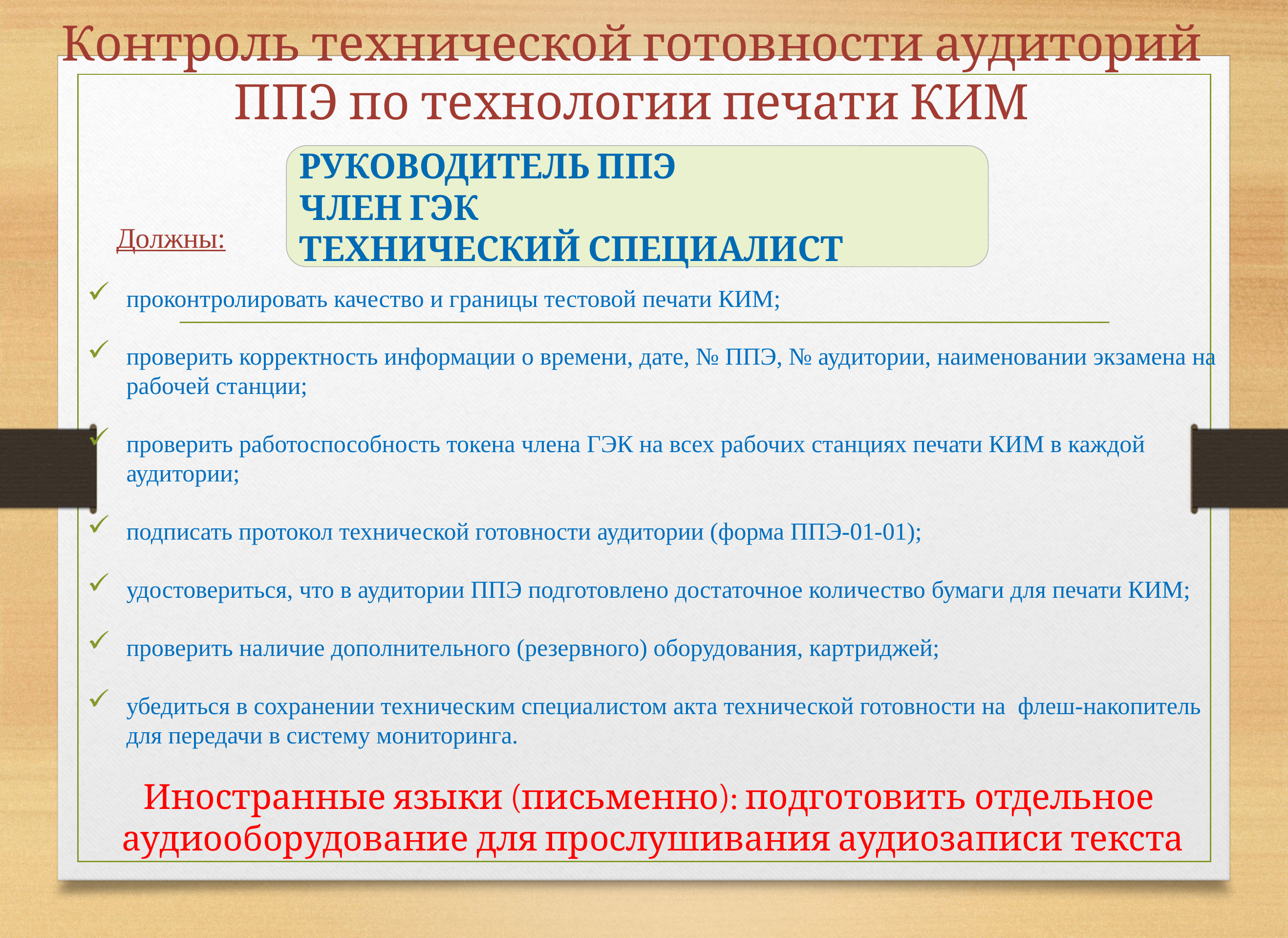

# Контроль технической готовности аудиторий ППЭ по технологии печати КИМ
РУКОВОДИТЕЛЬ ППЭ
ЧЛЕН ГЭК
ТЕХНИЧЕСКИЙ СПЕЦИАЛИСТ
Должны:
проконтролировать качество и границы тестовой печати КИМ;
проверить корректность информации о времени, дате, № ППЭ, № аудитории, наименовании экзамена на рабочей станции;
проверить работоспособность токена члена ГЭК на всех рабочих станциях печати КИМ в каждой аудитории;
подписать протокол технической готовности аудитории (форма ППЭ-01-01);
удостовериться, что в аудитории ППЭ подготовлено достаточное количество бумаги для печати КИМ;
проверить наличие дополнительного (резервного) оборудования, картриджей;
убедиться в сохранении техническим специалистом акта технической готовности на  флеш-накопитель для передачи в систему мониторинга.

Иностранные языки (письменно): подготовить отдельное
аудиооборудование для прослушивания аудиозаписи текста